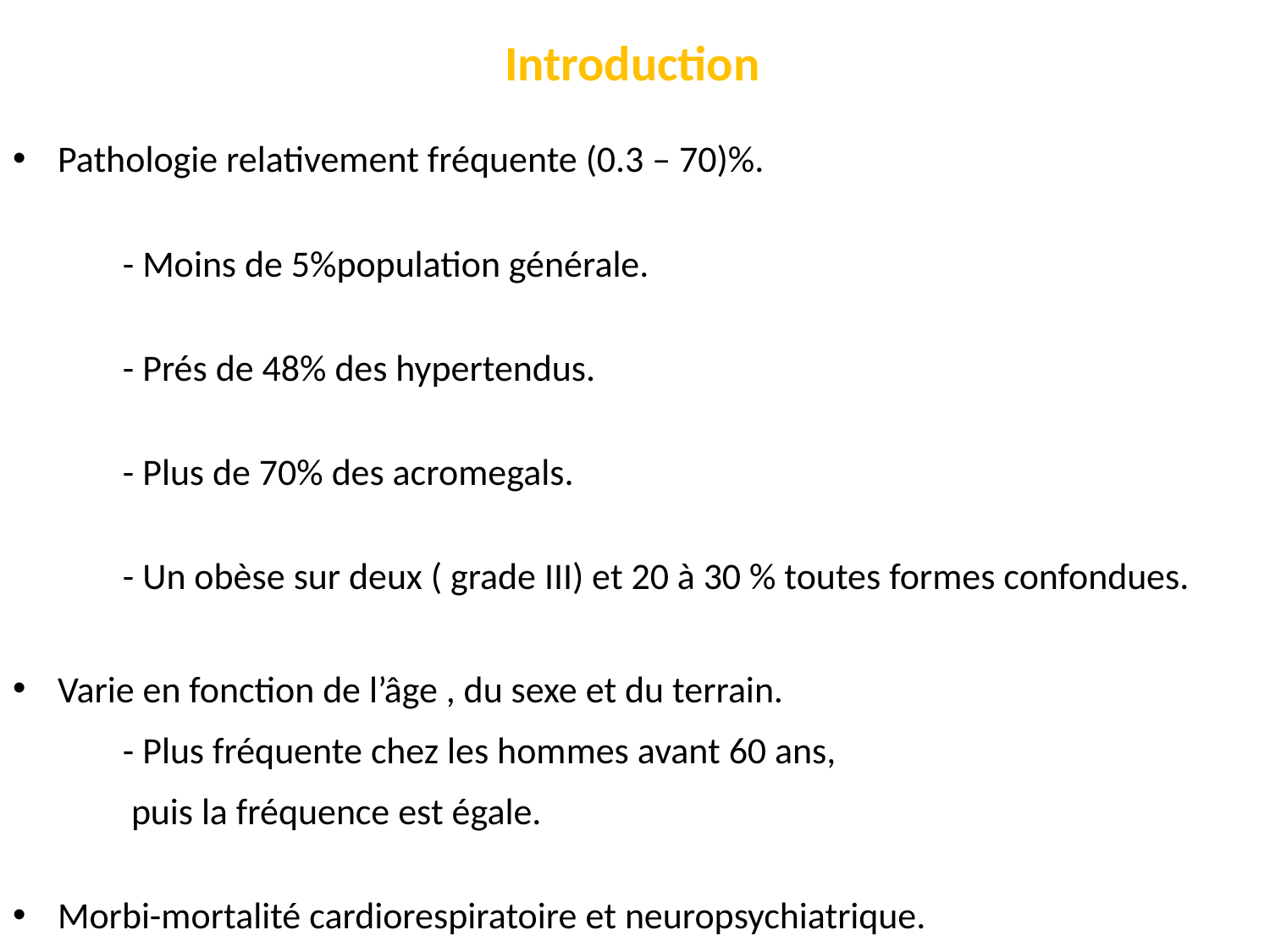

# Introduction
Pathologie relativement fréquente (0.3 – 70)%.

             - Moins de 5%population générale.

             - Prés de 48% des hypertendus.

             - Plus de 70% des acromegals.

             - Un obèse sur deux ( grade III) et 20 à 30 % toutes formes confondues.

Varie en fonction de l’âge , du sexe et du terrain.
             - Plus fréquente chez les hommes avant 60 ans,
              puis la fréquence est égale.

Morbi-mortalité cardiorespiratoire et neuropsychiatrique.